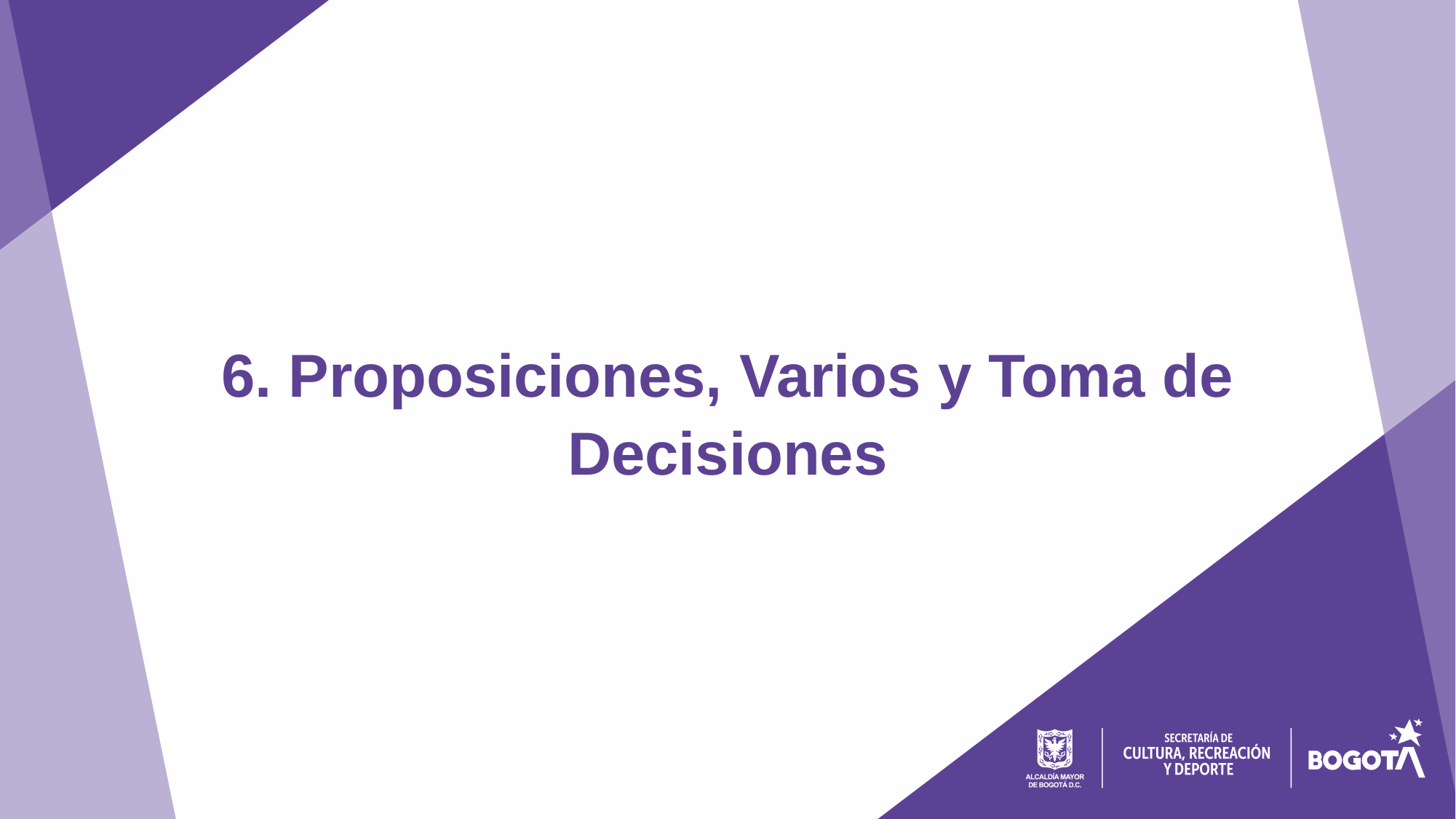

6. Proposiciones, Varios y Toma de Decisiones